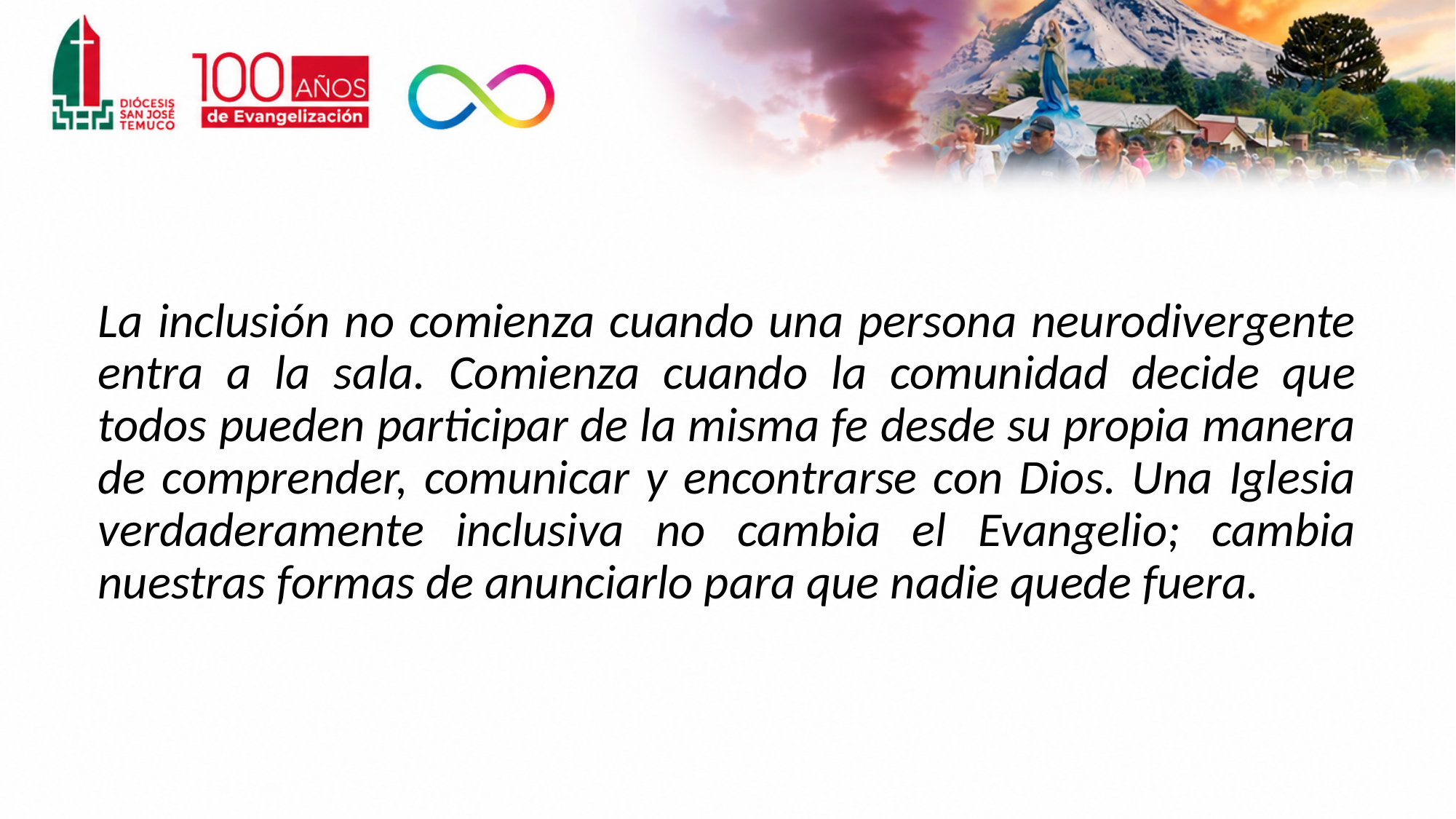

La inclusión no comienza cuando una persona neurodivergente entra a la sala. Comienza cuando la comunidad decide que todos pueden participar de la misma fe desde su propia manera de comprender, comunicar y encontrarse con Dios. Una Iglesia verdaderamente inclusiva no cambia el Evangelio; cambia nuestras formas de anunciarlo para que nadie quede fuera.